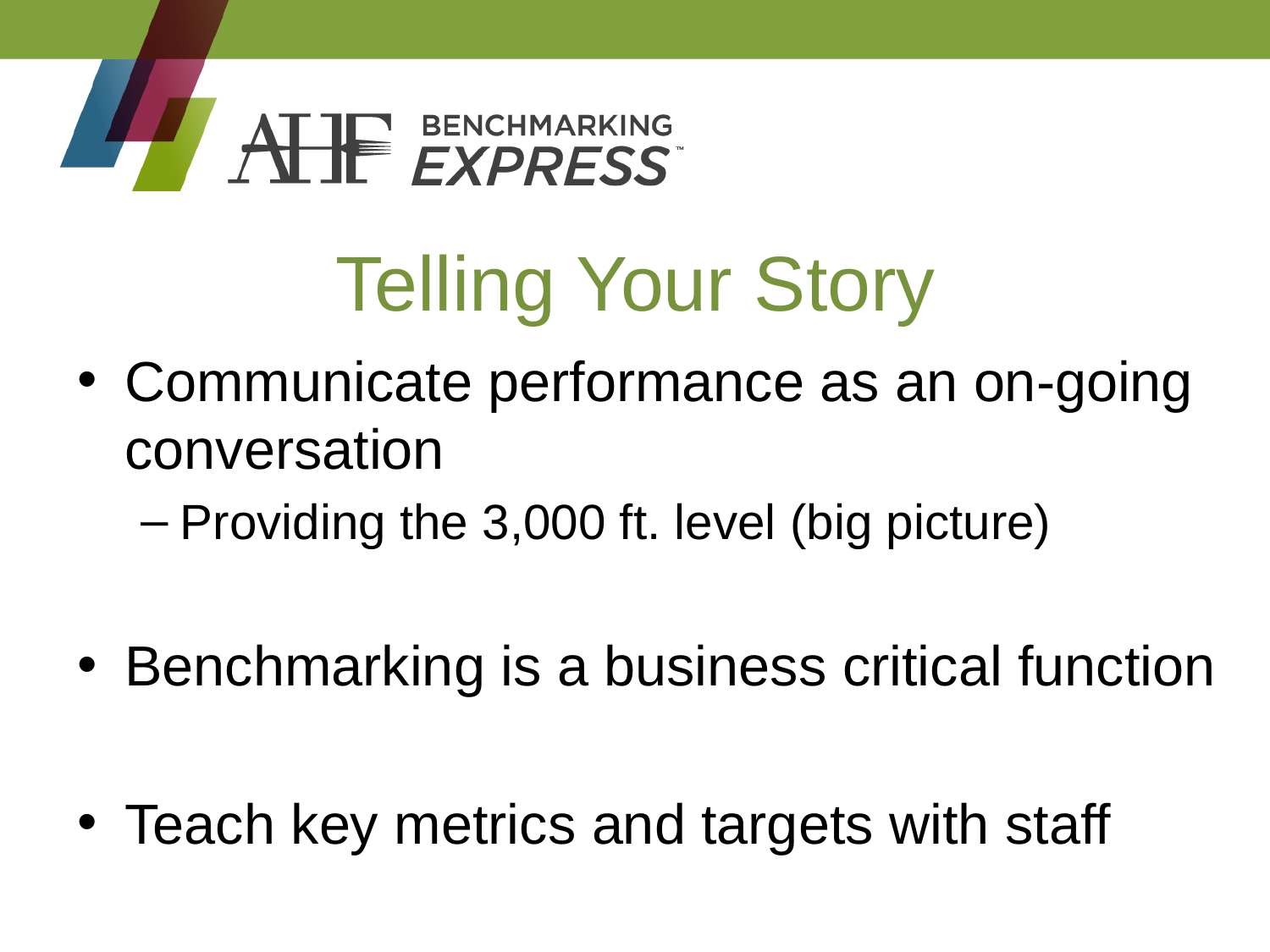

# Telling Your Story
Communicate performance as an on-going conversation
Providing the 3,000 ft. level (big picture)

Benchmarking is a business critical function

Teach key metrics and targets with staff